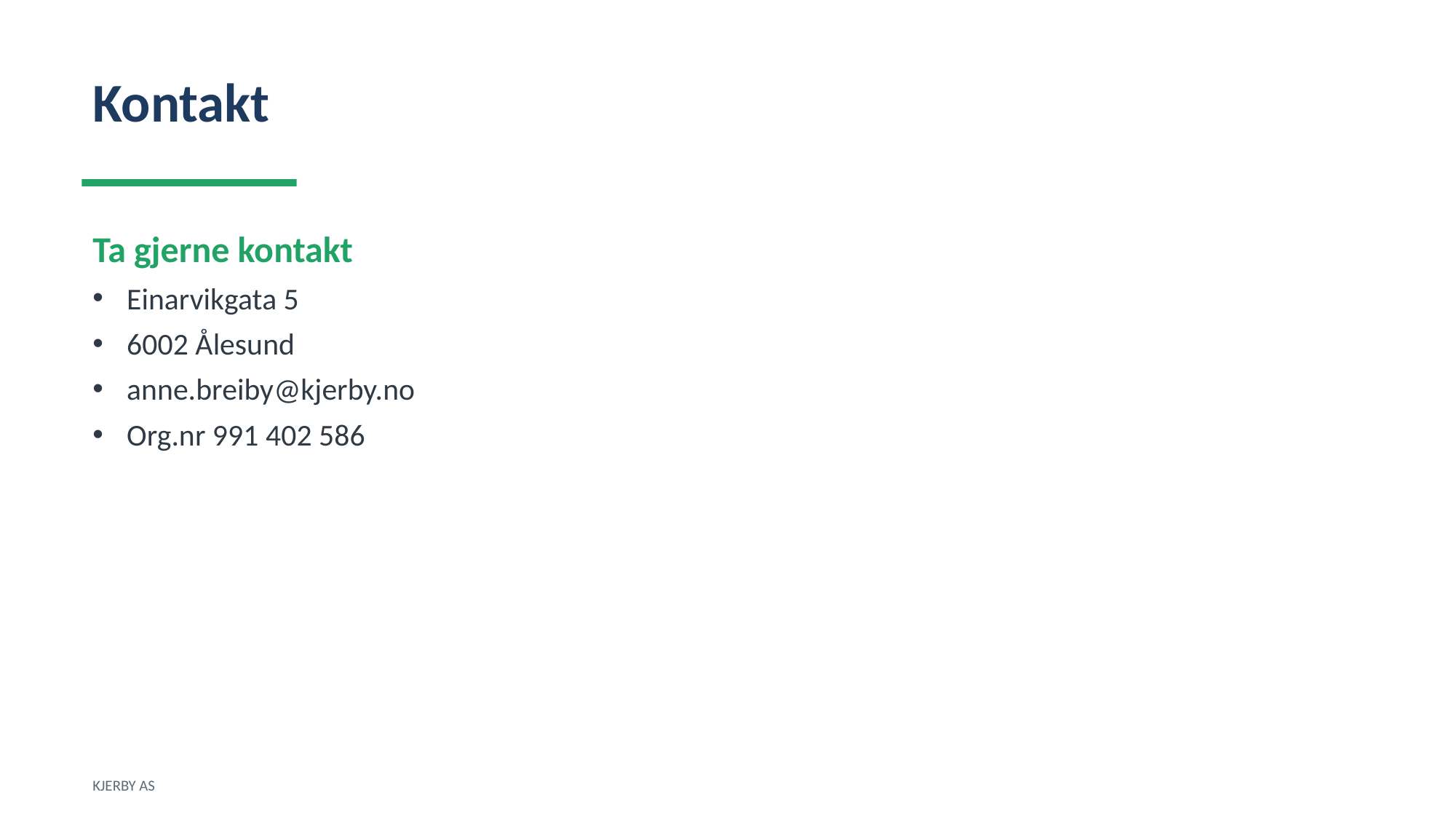

Kontakt

Ta gjerne kontakt
Einarvikgata 5
6002 Ålesund
anne.breiby@kjerby.no
Org.nr 991 402 586
KJERBY AS